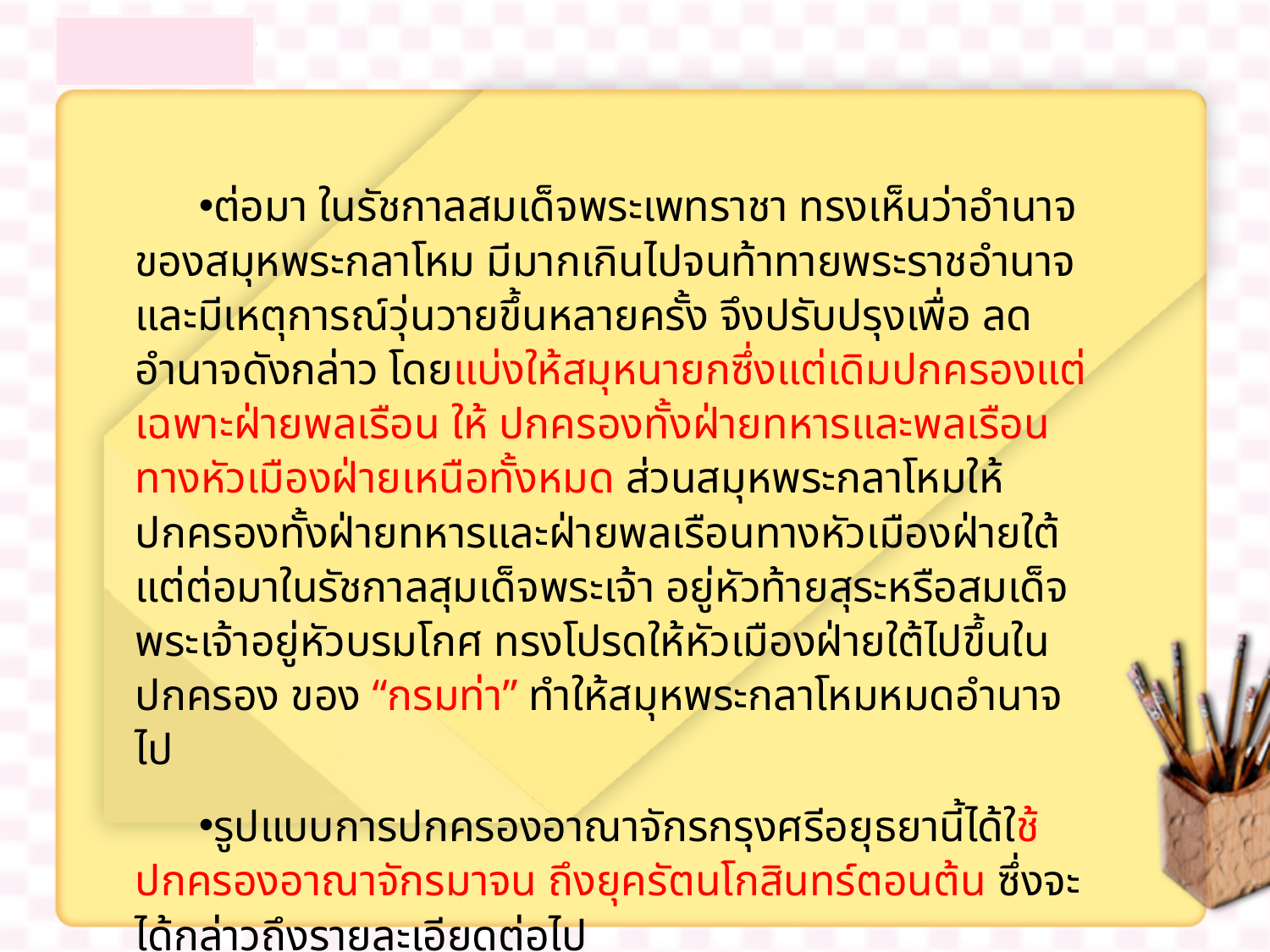

ต่อมา ในรัชกาลสมเด็จพระเพทราชา ทรงเห็นว่าอำนาจของสมุหพระกลาโหม มีมากเกินไปจนท้าทายพระราชอำนาจ และมีเหตุการณ์วุ่นวายขึ้นหลายครั้ง จึงปรับปรุงเพื่อ ลดอำนาจดังกล่าว โดยแบ่งให้สมุหนายกซึ่งแต่เดิมปกครองแต่เฉพาะฝ่ายพลเรือน ให้ ปกครองทั้งฝ่ายทหารและพลเรือนทางหัวเมืองฝ่ายเหนือทั้งหมด ส่วนสมุหพระกลาโหมให้ ปกครองทั้งฝ่ายทหารและฝ่ายพลเรือนทางหัวเมืองฝ่ายใต้ แต่ต่อมาในรัชกาลสุมเด็จพระเจ้า อยู่หัวท้ายสุระหรือสมเด็จพระเจ้าอยู่หัวบรมโกศ ทรงโปรดให้หัวเมืองฝ่ายใต้ไปขึ้นในปกครอง ของ “กรมท่า” ทำให้สมุหพระกลาโหมหมดอำนาจไป
รูปแบบการปกครองอาณาจักรกรุงศรีอยุธยานี้ได้ใช้ปกครองอาณาจักรมาจน ถึงยุครัตนโกสินทร์ตอนต้น ซึ่งจะได้กล่าวถึงรายละเอียดต่อไป